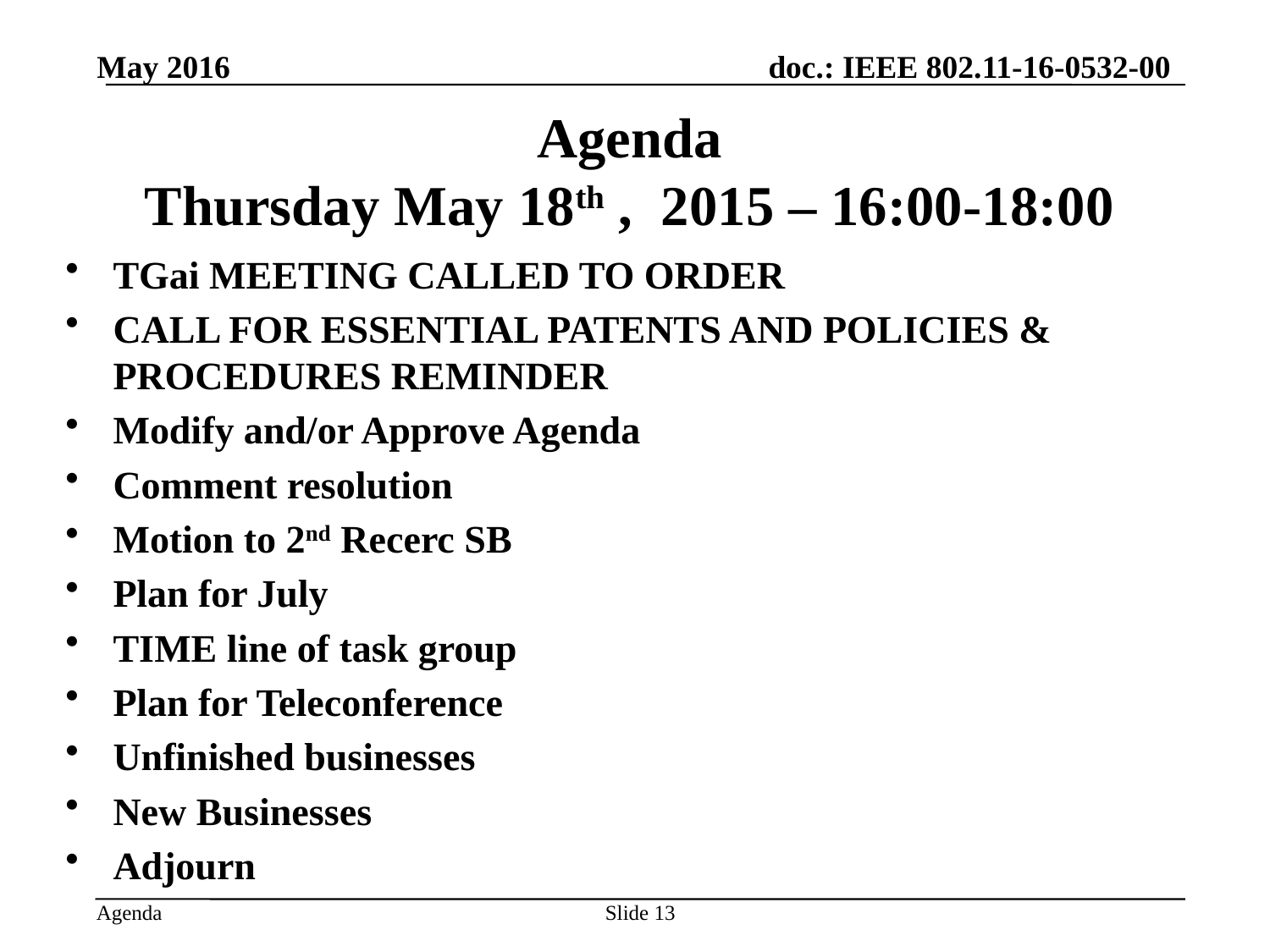

May 2016
# Agenda Thursday May 18th ,  2015 – 16:00-18:00
TGai MEETING CALLED TO ORDER
CALL FOR ESSENTIAL PATENTS AND POLICIES & PROCEDURES REMINDER
Modify and/or Approve Agenda
Comment resolution
Motion to 2nd Recerc SB
Plan for July
TIME line of task group
Plan for Teleconference
Unfinished businesses
New Businesses
Adjourn

Slide 13